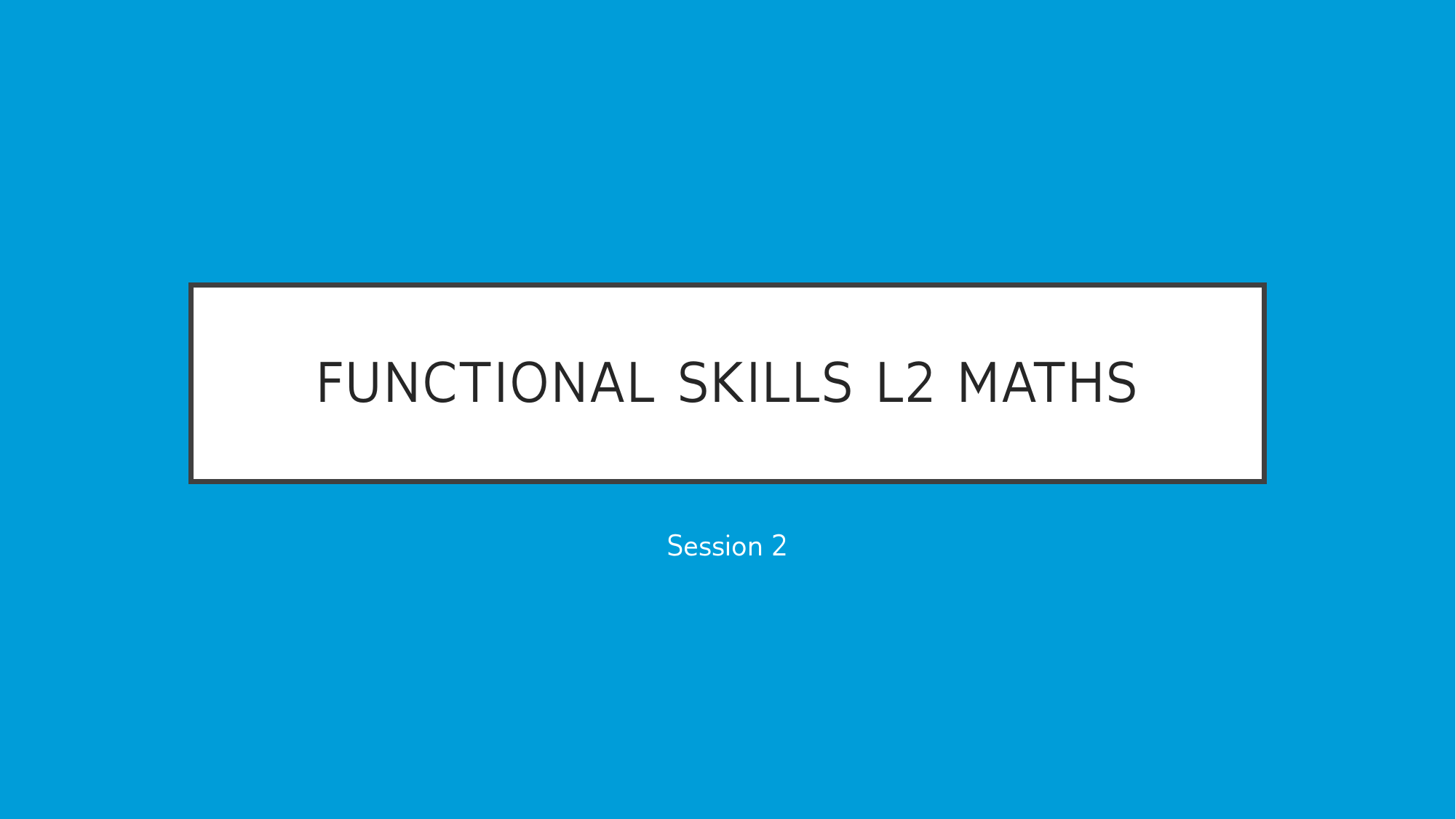

# Functional Skills L2 Maths
Session 2